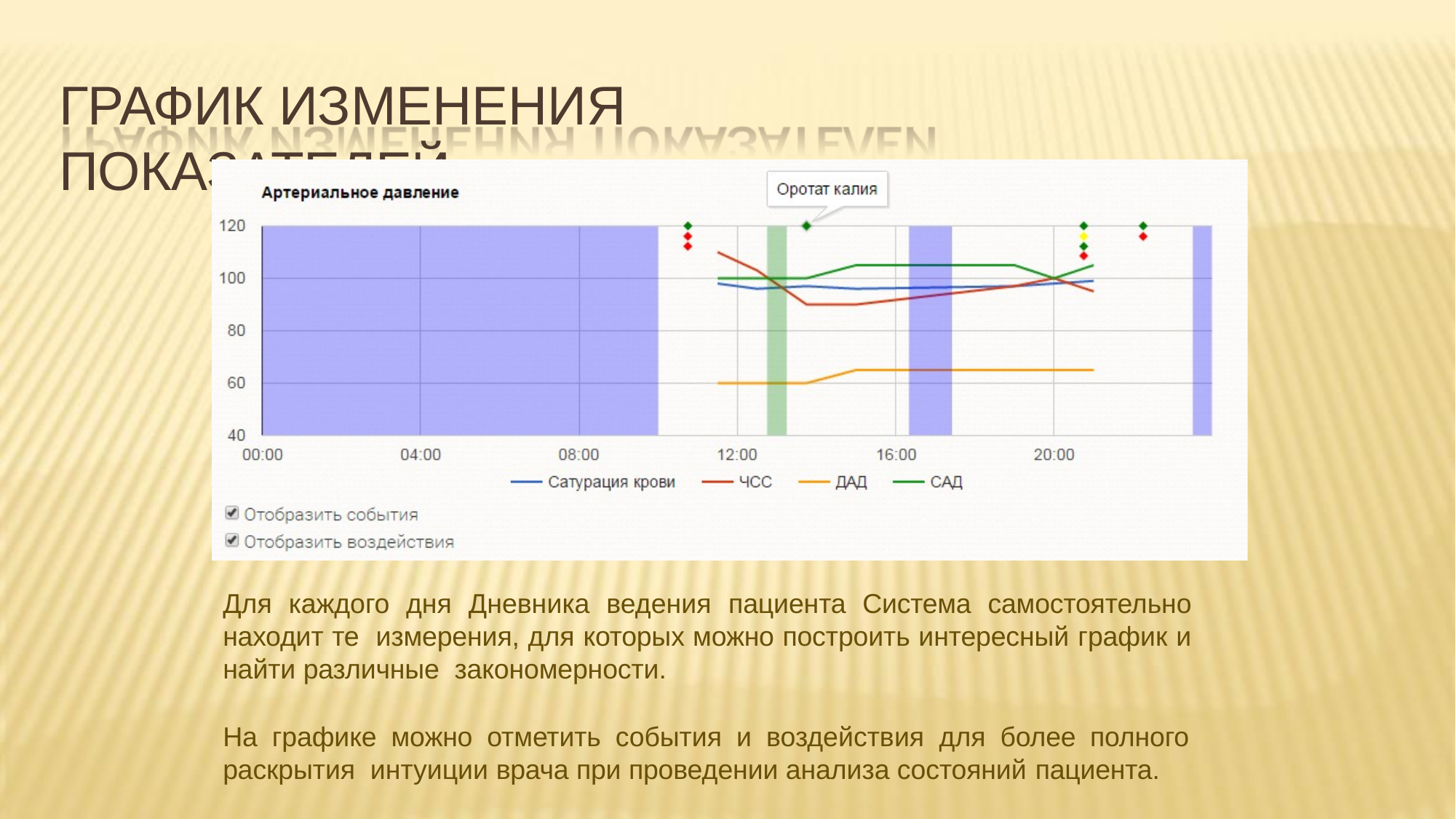

# ГРАФИК ИЗМЕНЕНИЯ ПОКАЗАТЕЛЕЙ

Для каждого дня Дневника ведения пациента Система самостоятельно находит те  измерения, для которых можно построить интересный график и найти различные  закономерности.

На графике можно отметить события и воздействия для более полного раскрытия  интуиции врача при проведении анализа состояний пациента.